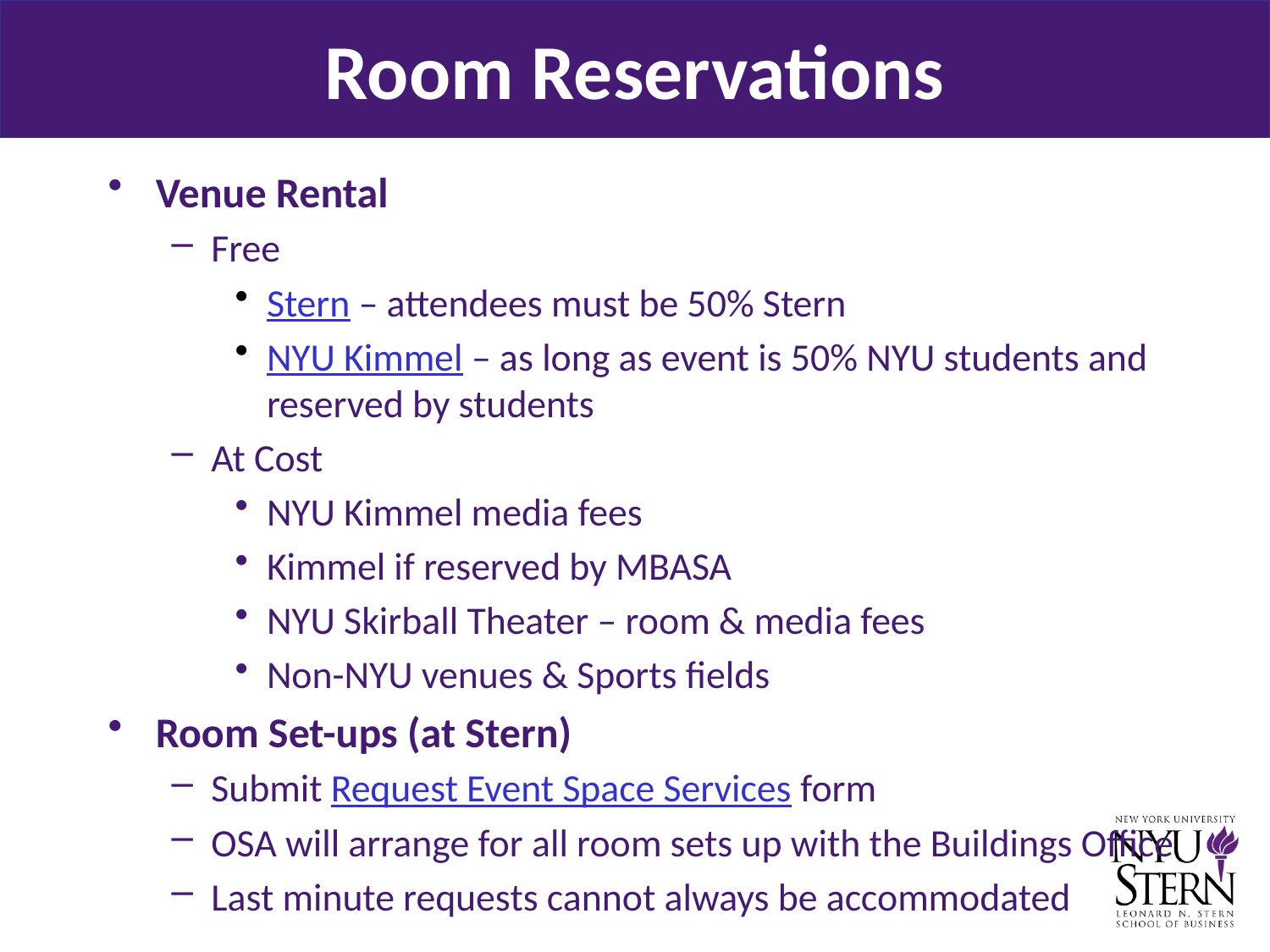

# Room Reservations
Venue Rental
Free
Stern – attendees must be 50% Stern
NYU Kimmel – as long as event is 50% NYU students and reserved by students
At Cost
NYU Kimmel media fees
Kimmel if reserved by MBASA
NYU Skirball Theater – room & media fees
Non-NYU venues & Sports fields
Room Set-ups (at Stern)
Submit Request Event Space Services form
OSA will arrange for all room sets up with the Buildings Office
Last minute requests cannot always be accommodated